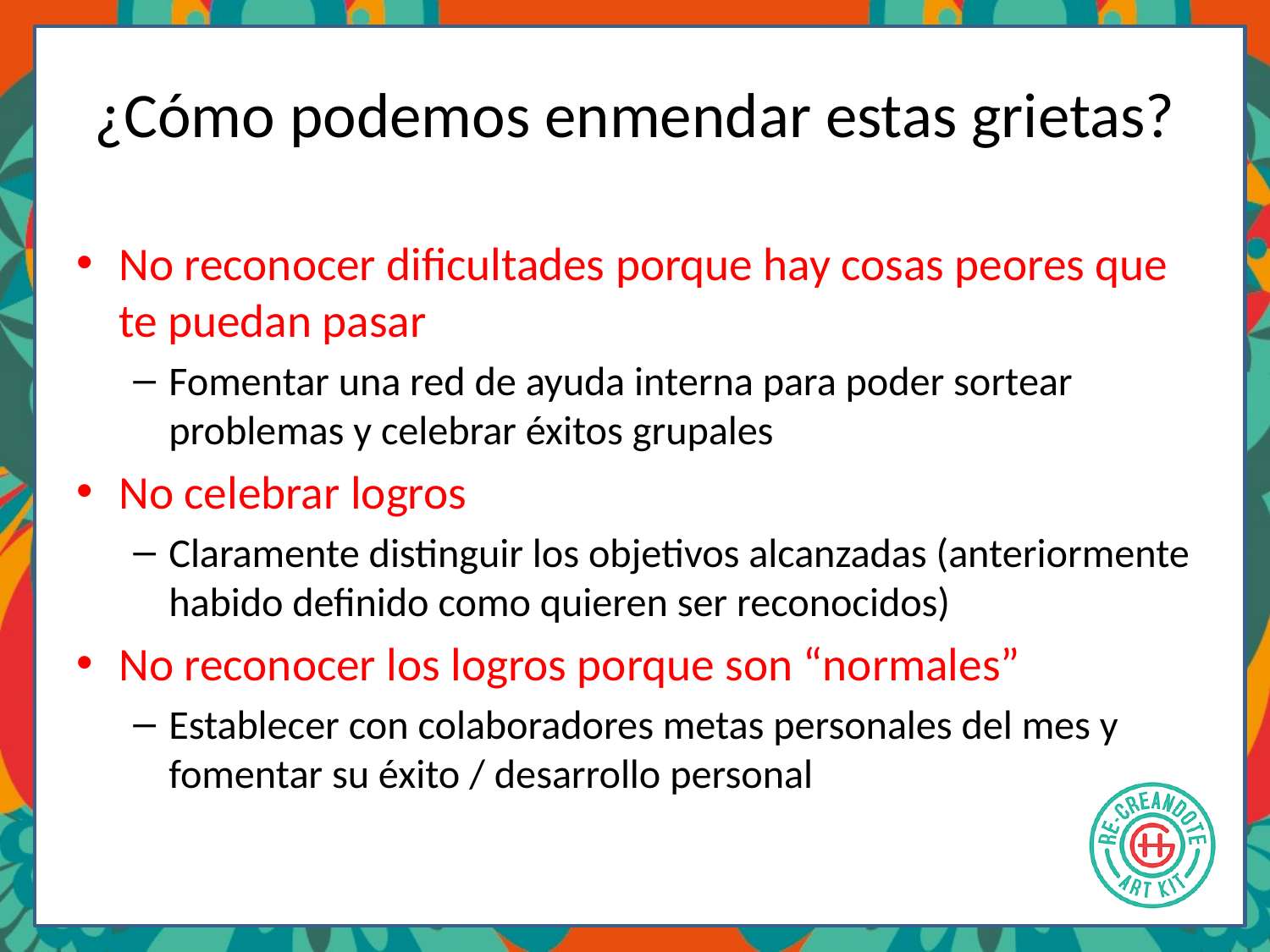

# ¿Cómo podemos enmendar estas grietas?
No reconocer dificultades porque hay cosas peores que te puedan pasar
Fomentar una red de ayuda interna para poder sortear problemas y celebrar éxitos grupales
No celebrar logros
Claramente distinguir los objetivos alcanzadas (anteriormente habido definido como quieren ser reconocidos)
No reconocer los logros porque son “normales”
Establecer con colaboradores metas personales del mes y fomentar su éxito / desarrollo personal